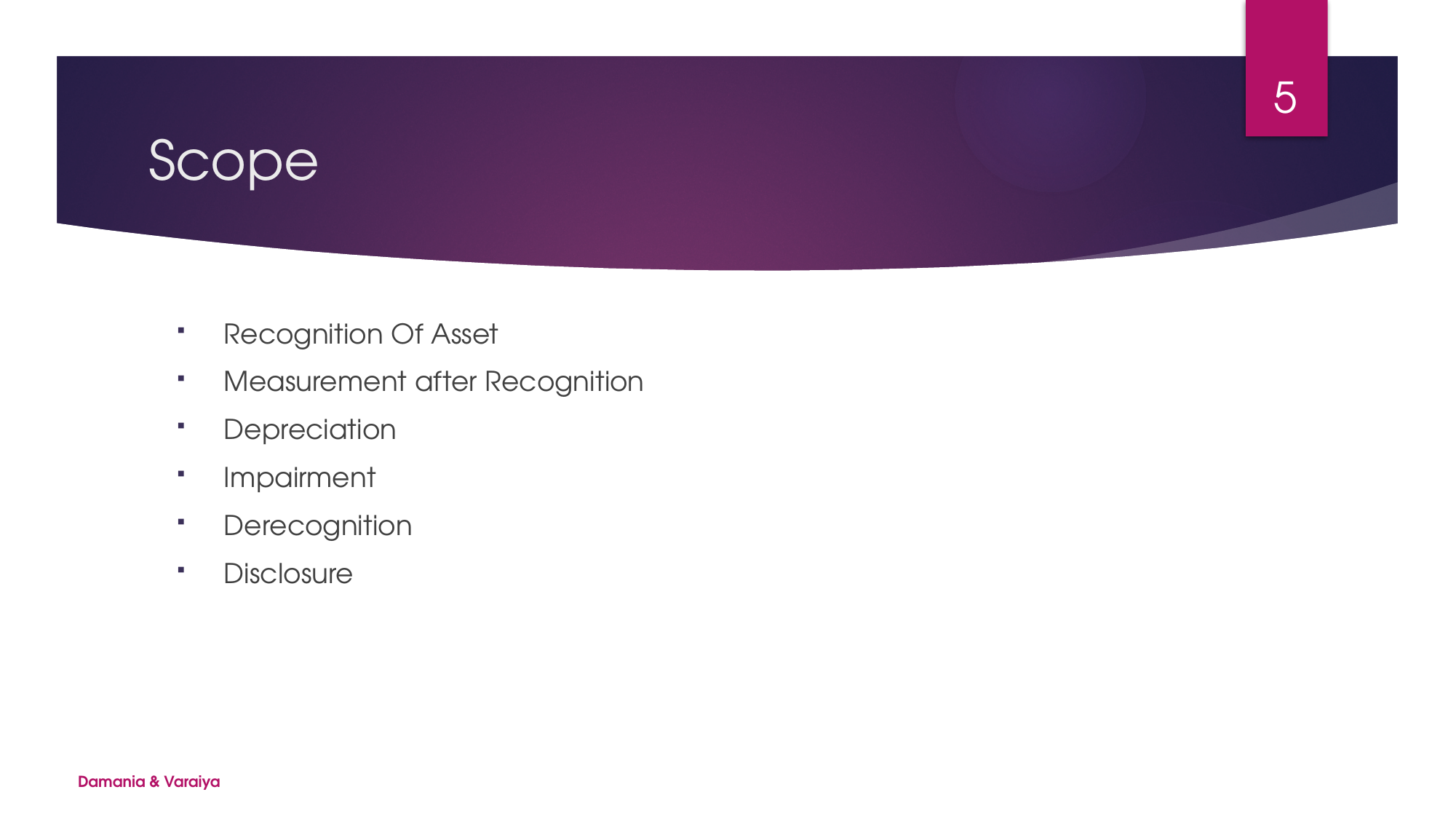

5
# Scope
Recognition Of Asset
Measurement after Recognition
Depreciation
Impairment
Derecognition
Disclosure

Damania & Varaiya